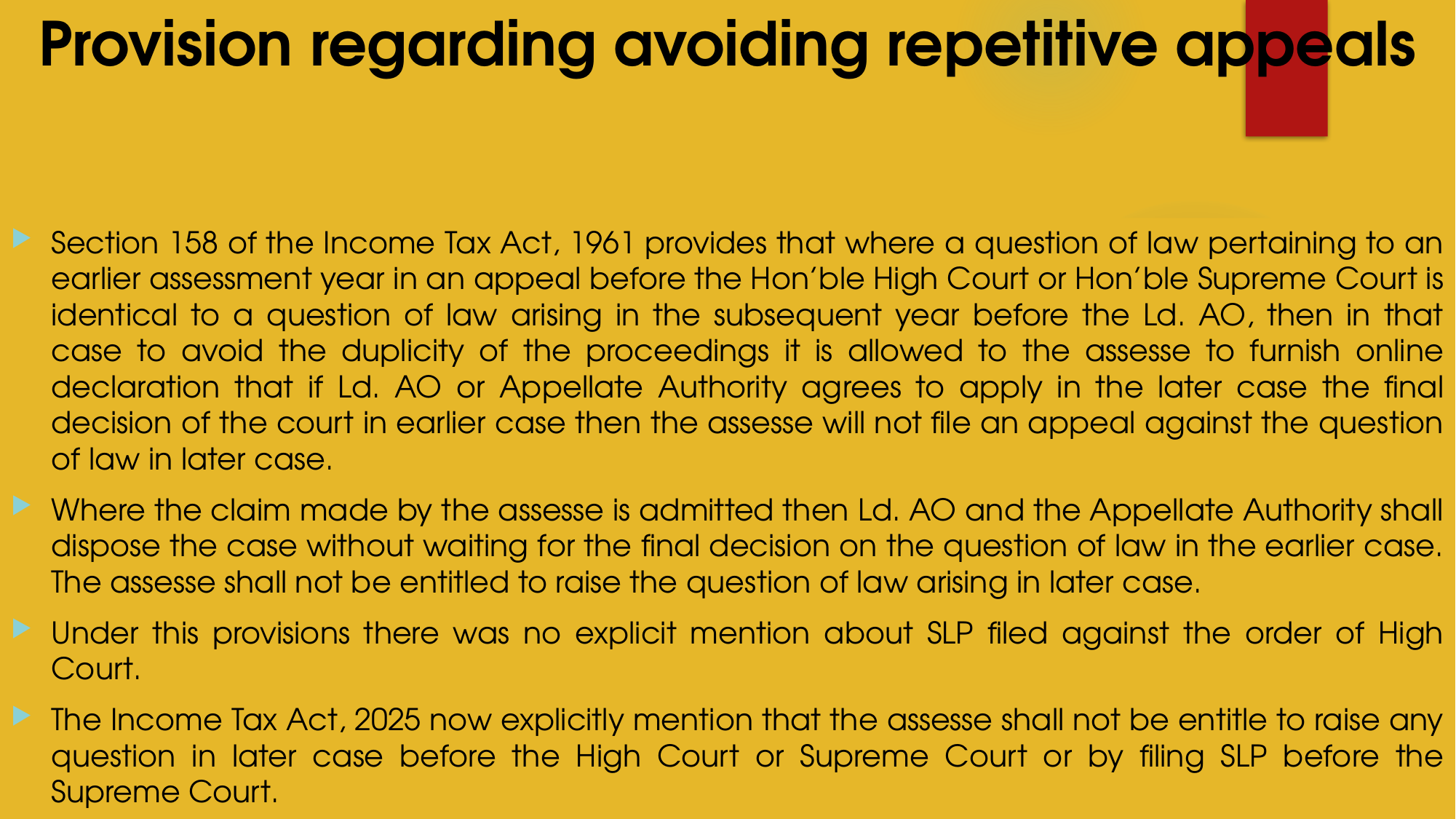

# Provision regarding avoiding repetitive appeals
Section 158 of the Income Tax Act, 1961 provides that where a question of law pertaining to an earlier assessment year in an appeal before the Hon’ble High Court or Hon’ble Supreme Court is identical to a question of law arising in the subsequent year before the Ld. AO, then in that case to avoid the duplicity of the proceedings it is allowed to the assesse to furnish online declaration that if Ld. AO or Appellate Authority agrees to apply in the later case the final decision of the court in earlier case then the assesse will not file an appeal against the question of law in later case.
Where the claim made by the assesse is admitted then Ld. AO and the Appellate Authority shall dispose the case without waiting for the final decision on the question of law in the earlier case. The assesse shall not be entitled to raise the question of law arising in later case.
Under this provisions there was no explicit mention about SLP filed against the order of High Court.
The Income Tax Act, 2025 now explicitly mention that the assesse shall not be entitle to raise any question in later case before the High Court or Supreme Court or by filing SLP before the Supreme Court.